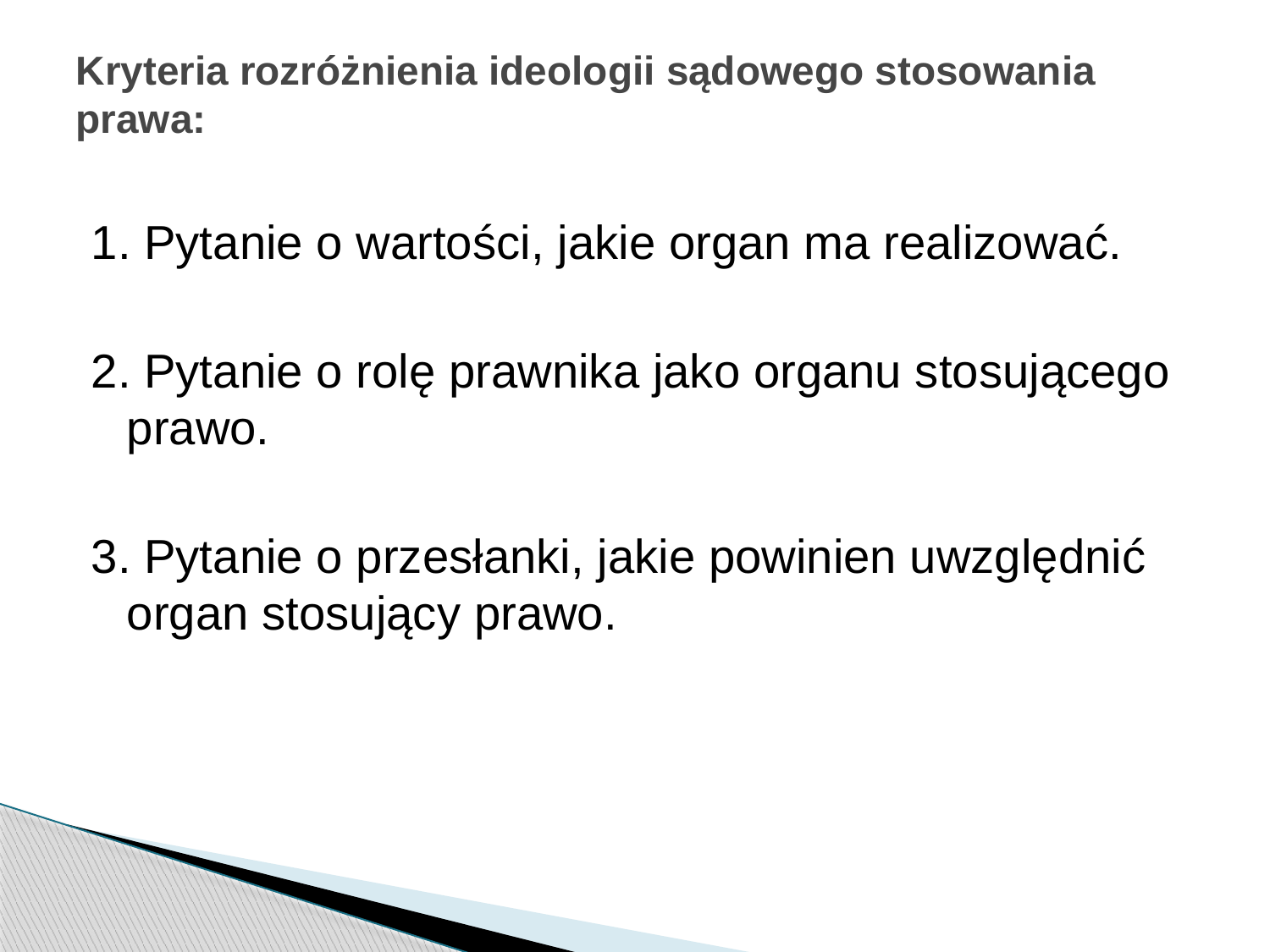

# Kryteria rozróżnienia ideologii sądowego stosowania prawa:
1. Pytanie o wartości, jakie organ ma realizować.

2. Pytanie o rolę prawnika jako organu stosującego prawo.

3. Pytanie o przesłanki, jakie powinien uwzględnić organ stosujący prawo.